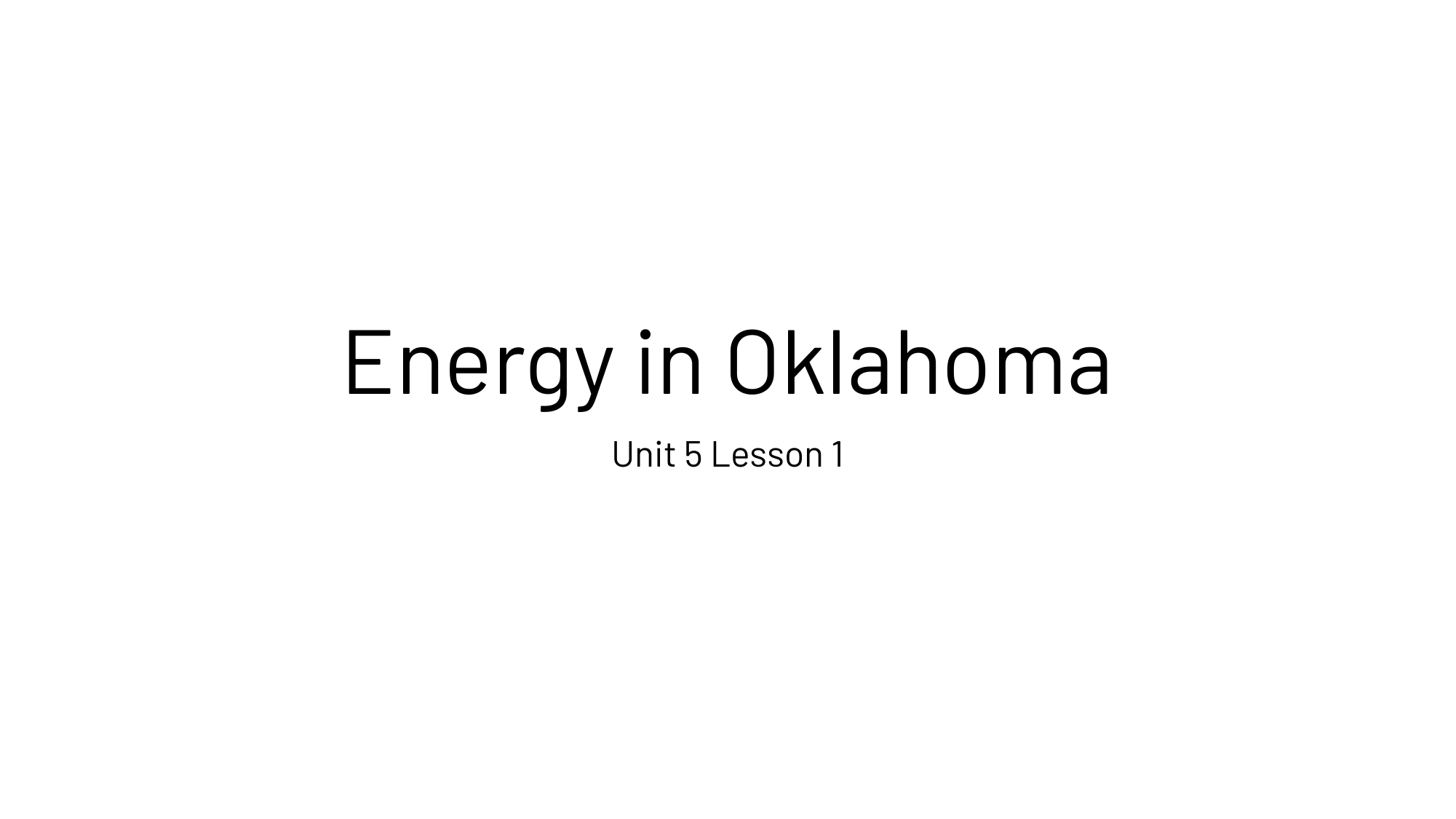

# Energy in Oklahoma
Unit 5 Lesson 1